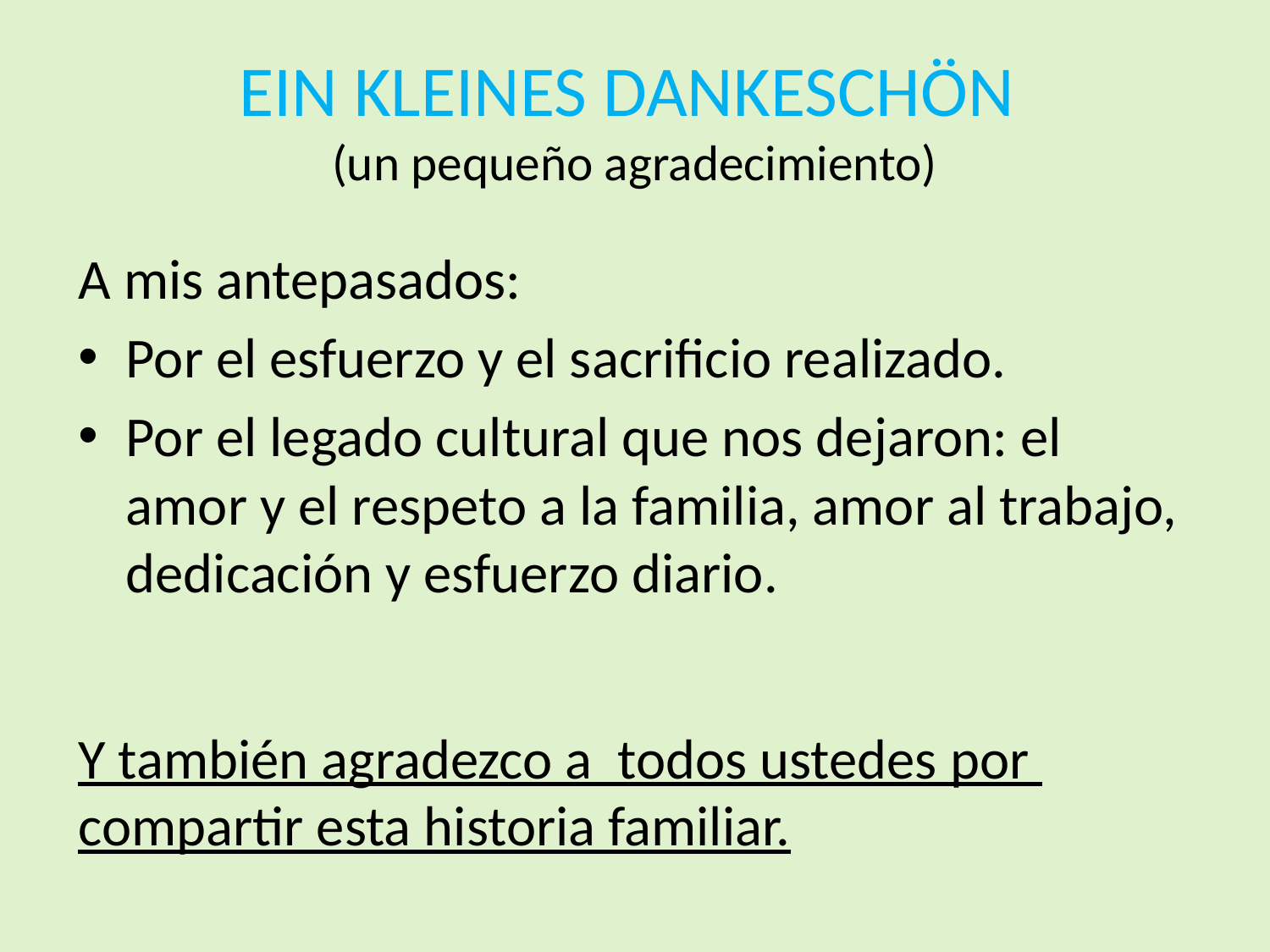

# EIN KLEINES DANKESCHÖN (un pequeño agradecimiento)
A mis antepasados:
Por el esfuerzo y el sacrificio realizado.
Por el legado cultural que nos dejaron: el amor y el respeto a la familia, amor al trabajo, dedicación y esfuerzo diario.
Y también agradezco a  todos ustedes por  compartir esta historia familiar.